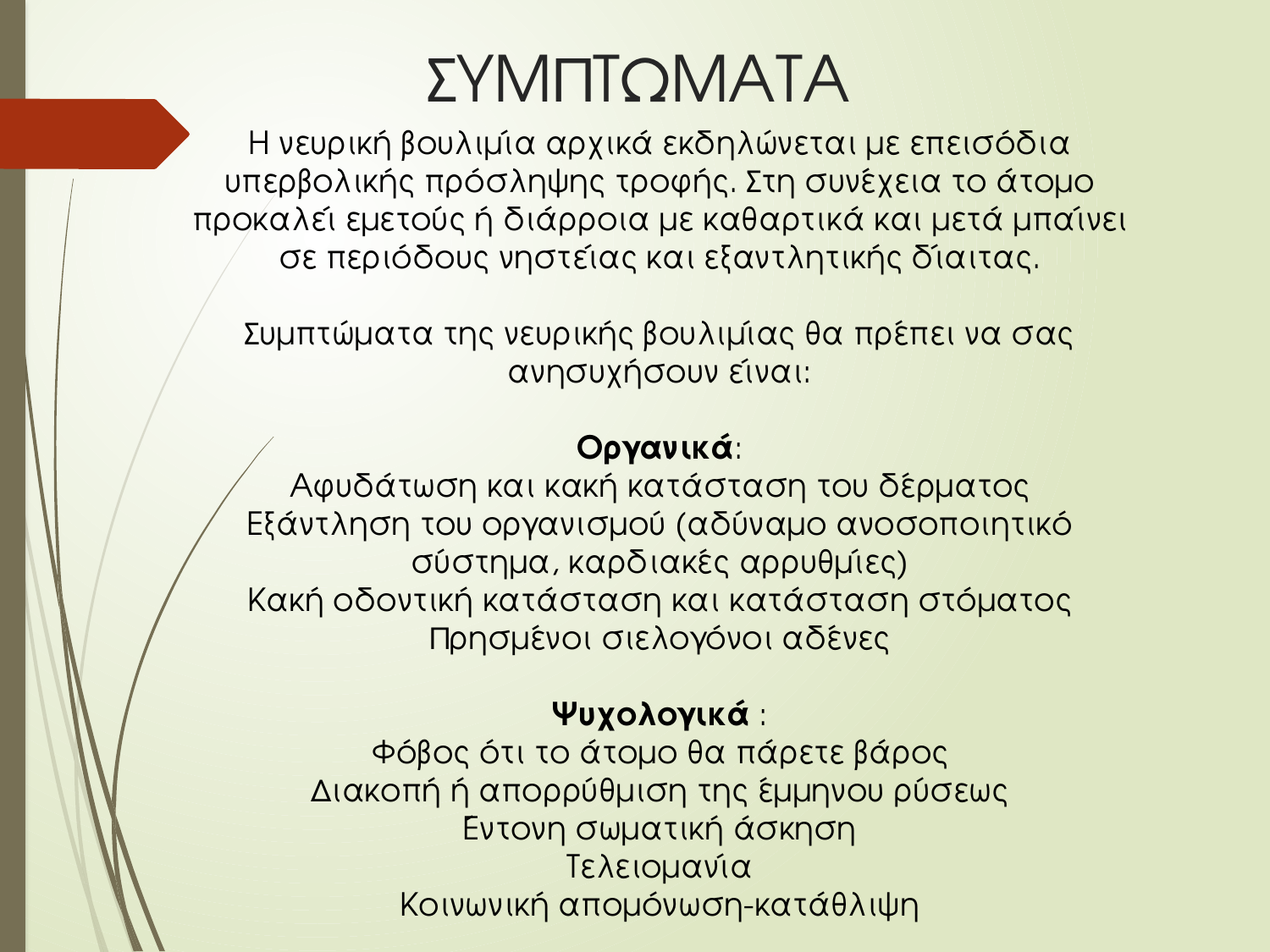

# ΣΥΜΠΤΩΜΑΤΑ
Η νευρική βουλιμία αρχικά εκδηλώνεται με επεισόδια υπερβολικής πρόσληψης τροφής. Στη συνέχεια το άτομο προκαλεί εμετούς ή διάρροια με καθαρτικά και μετά μπαίνει σε περιόδους νηστείας και εξαντλητικής δίαιτας.

Συμπτώματα της νευρικής βουλιμίας θα πρέπει να σας ανησυχήσουν είναι:

Οργανικά:
Αφυδάτωση και κακή κατάσταση του δέρματος
Εξάντληση του οργανισμού (αδύναμο ανοσοποιητικό σύστημα, καρδιακές αρρυθμίες)
Κακή οδοντική κατάσταση και κατάσταση στόματος
Πρησμένοι σιελογόνοι αδένες

Ψυχολογικά :
Φόβος ότι το άτομο θα πάρετε βάρος
Διακοπή ή απορρύθμιση της έμμηνου ρύσεως
Έντονη σωματική άσκηση
Τελειομανία
Κοινωνική απομόνωση-κατάθλιψη